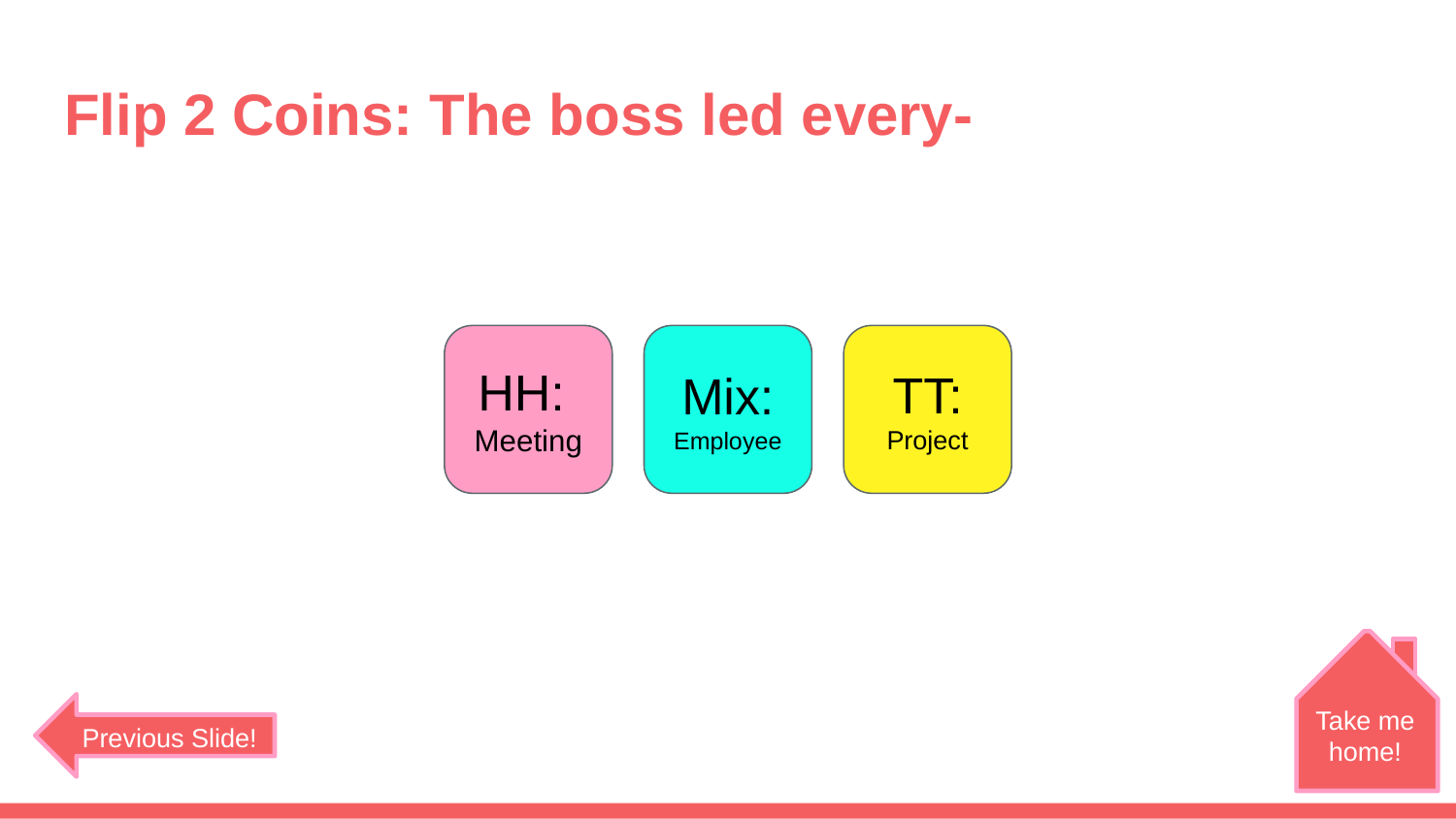

# Flip 2 Coins: The boss led every-
HH:
Meeting
Mix:
Employee
TT:
Project

Take me home!

Previous Slide!